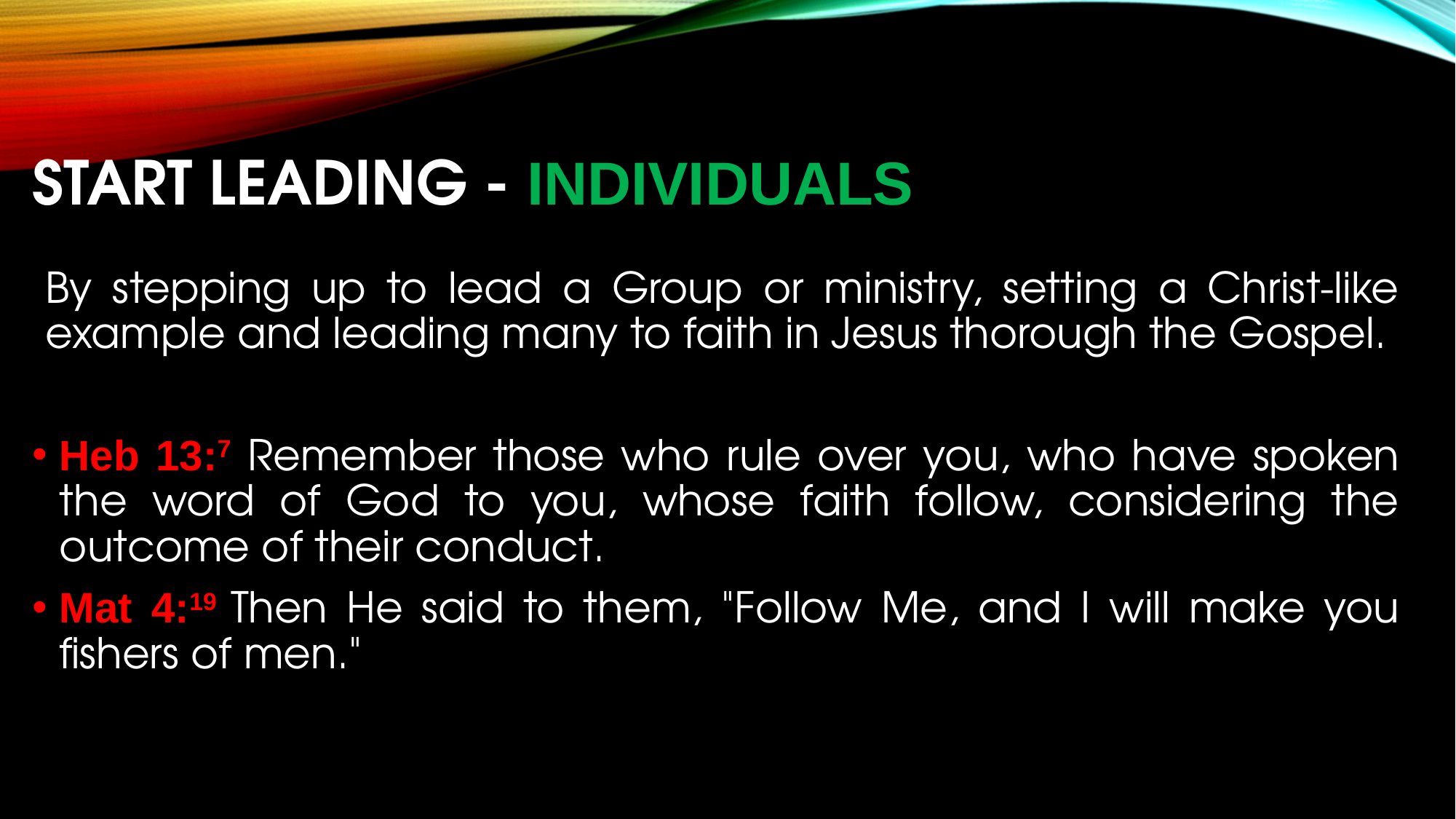

# Start LEADING - INDIVIDUALS
By stepping up to lead a Group or ministry, setting a Christ-like example and leading many to faith in Jesus thorough the Gospel.

Heb 13:7 Remember those who rule over you, who have spoken the word of God to you, whose faith follow, considering the outcome of their conduct.
Mat 4:19 Then He said to them, "Follow Me, and I will make you fishers of men."